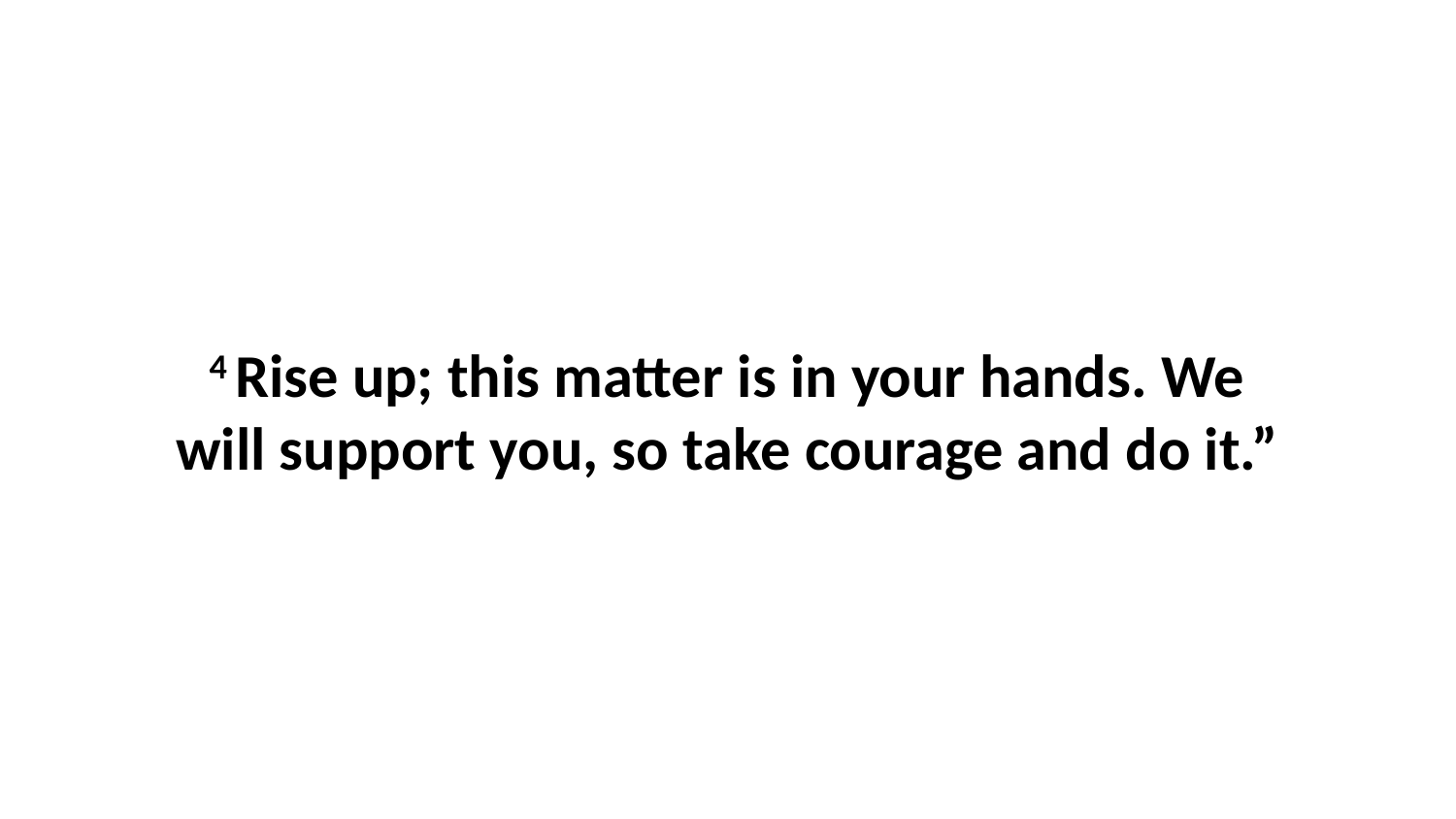

4 Rise up; this matter is in your hands. We will support you, so take courage and do it.”